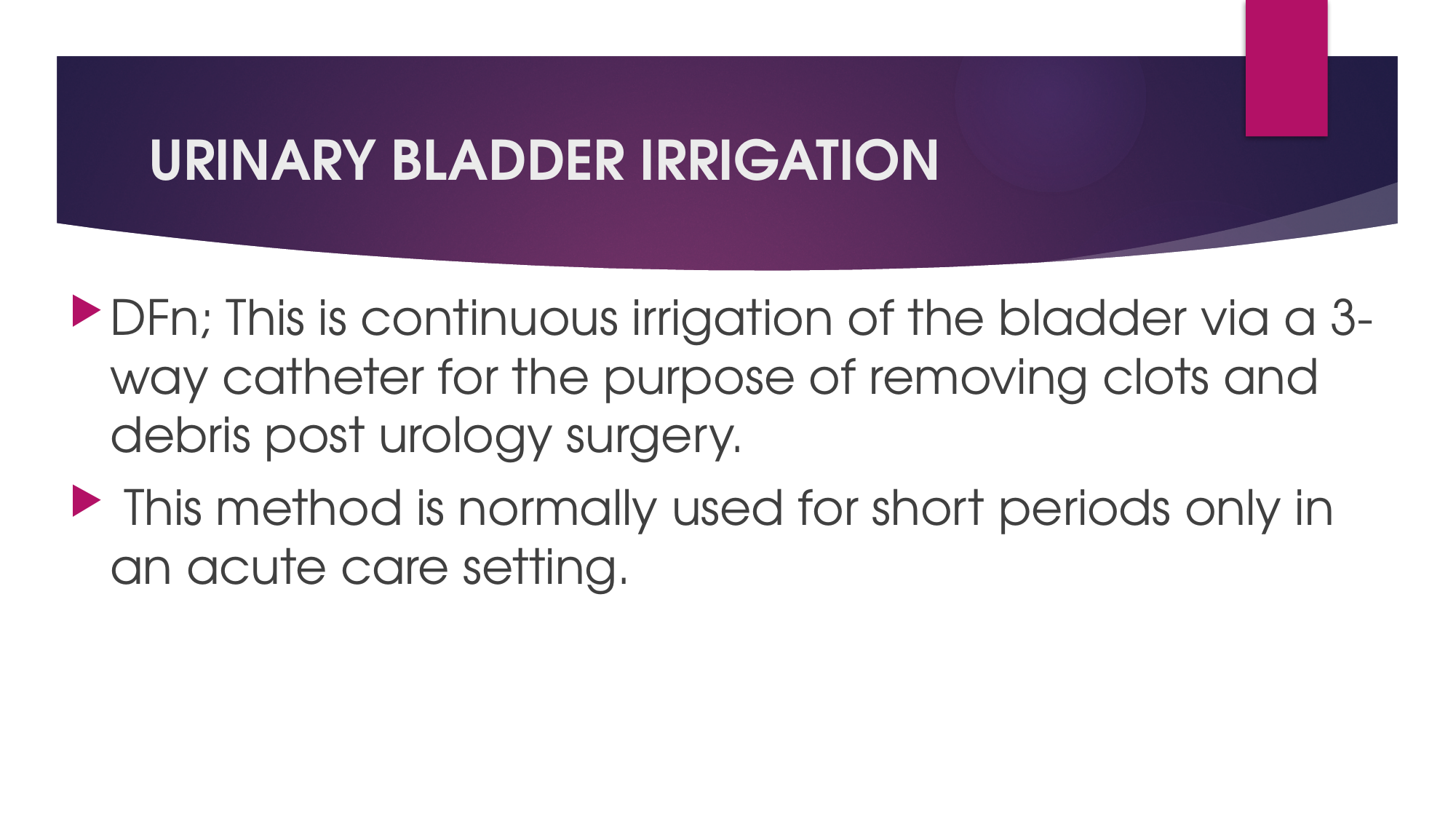

# URINARY BLADDER IRRIGATION
DFn; This is continuous irrigation of the bladder via a 3-way catheter for the purpose of removing clots and debris post urology surgery.
 This method is normally used for short periods only in an acute care setting.